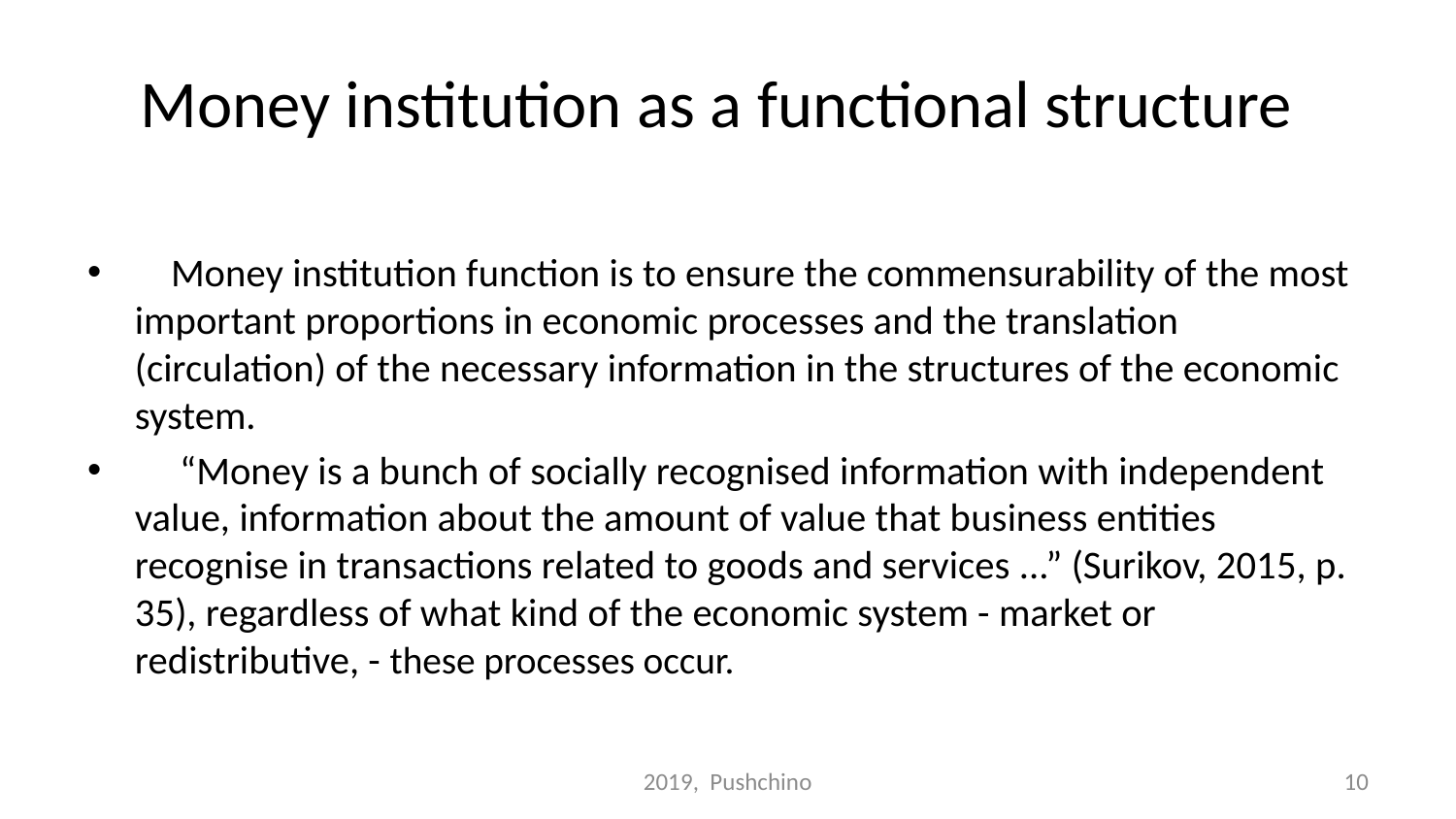

# Money institution as a functional structure
    Money institution function is to ensure the commensurability of the most important proportions in economic processes and the translation (circulation) of the necessary information in the structures of the economic system.
     “Money is a bunch of socially recognised information with independent value, information about the amount of value that business entities recognise in transactions related to goods and services ...” (Surikov, 2015, p. 35), regardless of what kind of the economic system - market or redistributive, - these processes occur.
2019,  Pushchino
10